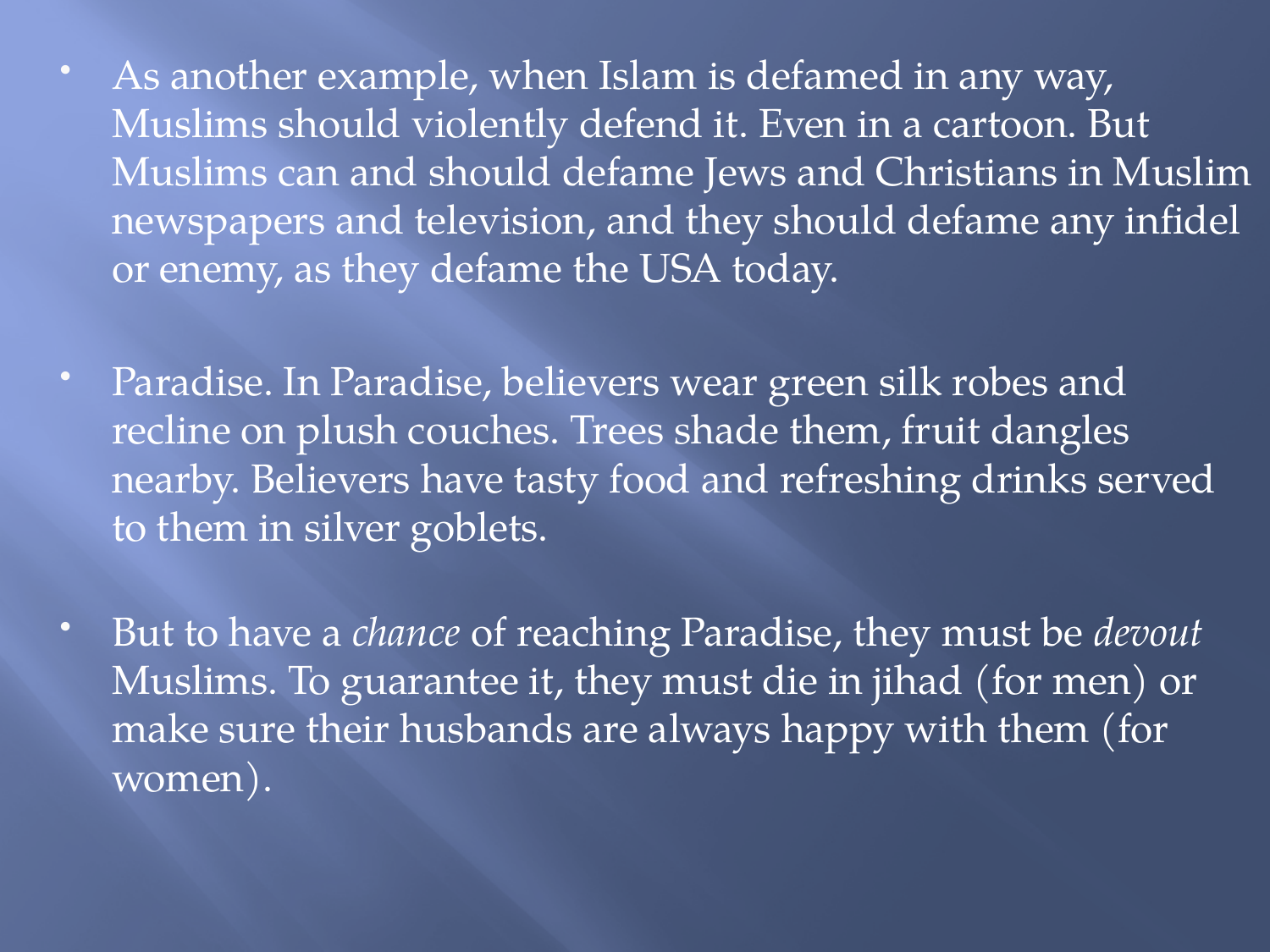

As another example, when Islam is defamed in any way, Muslims should violently defend it. Even in a cartoon. But Muslims can and should defame Jews and Christians in Muslim newspapers and television, and they should defame any infidel or enemy, as they defame the USA today.

Paradise. In Paradise, believers wear green silk robes and recline on plush couches. Trees shade them, fruit dangles nearby. Believers have tasty food and refreshing drinks served to them in silver goblets.
But to have a chance of reaching Paradise, they must be devout Muslims. To guarantee it, they must die in jihad (for men) or make sure their husbands are always happy with them (for women).